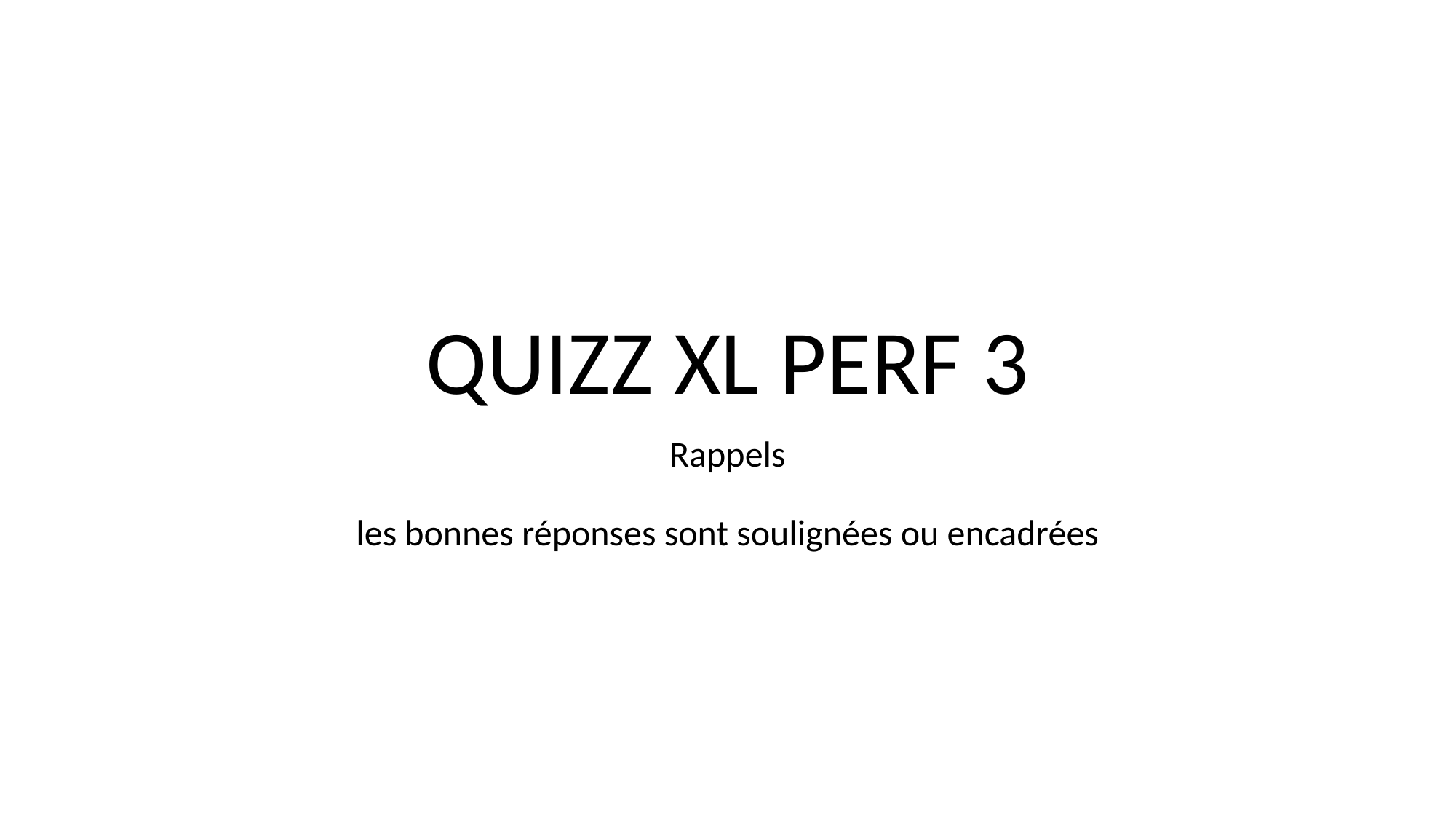

# QUIZZ XL PERF 3
Rappels
les bonnes réponses sont soulignées ou encadrées